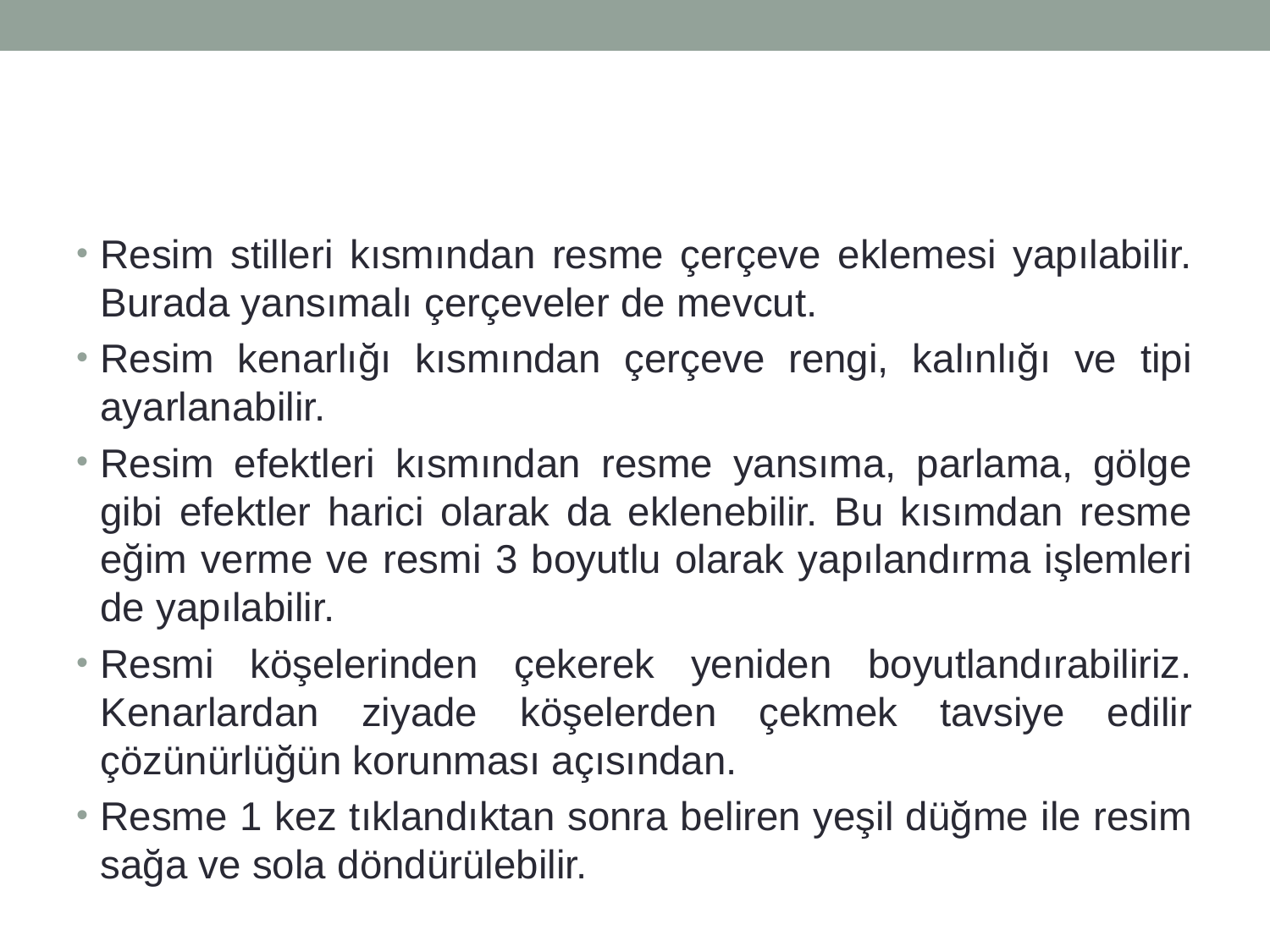

#
Resim stilleri kısmından resme çerçeve eklemesi yapılabilir. Burada yansımalı çerçeveler de mevcut.
Resim kenarlığı kısmından çerçeve rengi, kalınlığı ve tipi ayarlanabilir.
Resim efektleri kısmından resme yansıma, parlama, gölge gibi efektler harici olarak da eklenebilir. Bu kısımdan resme eğim verme ve resmi 3 boyutlu olarak yapılandırma işlemleri de yapılabilir.
Resmi köşelerinden çekerek yeniden boyutlandırabiliriz. Kenarlardan ziyade köşelerden çekmek tavsiye edilir çözünürlüğün korunması açısından.
Resme 1 kez tıklandıktan sonra beliren yeşil düğme ile resim sağa ve sola döndürülebilir.